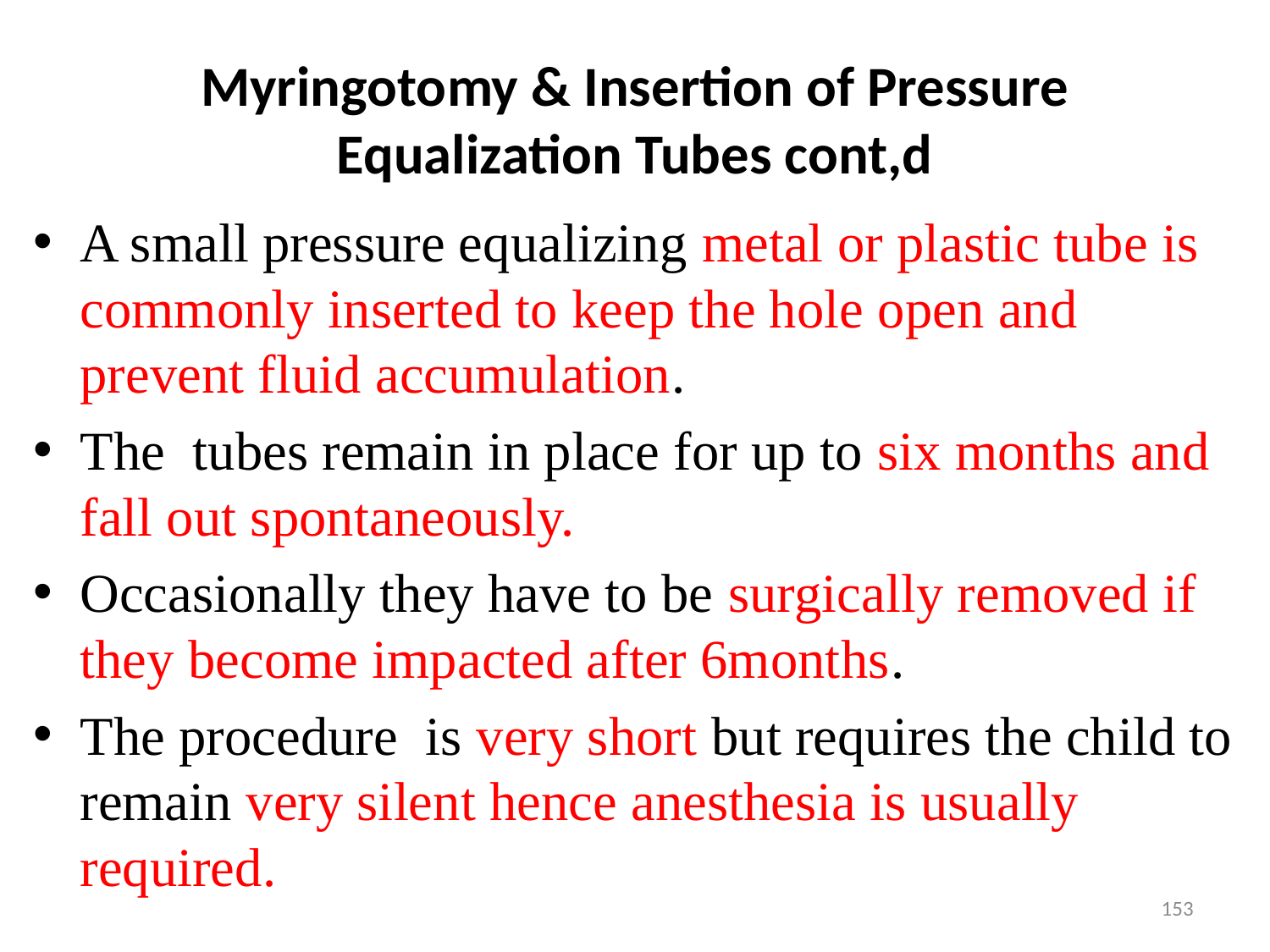

# Myringotomy & Insertion of Pressure Equalization Tubes cont,d
A small pressure equalizing metal or plastic tube is commonly inserted to keep the hole open and prevent fluid accumulation.
The  tubes remain in place for up to six months and fall out spontaneously.
Occasionally they have to be surgically removed if they become impacted after 6months.
The procedure  is very short but requires the child to remain very silent hence anesthesia is usually required.

153